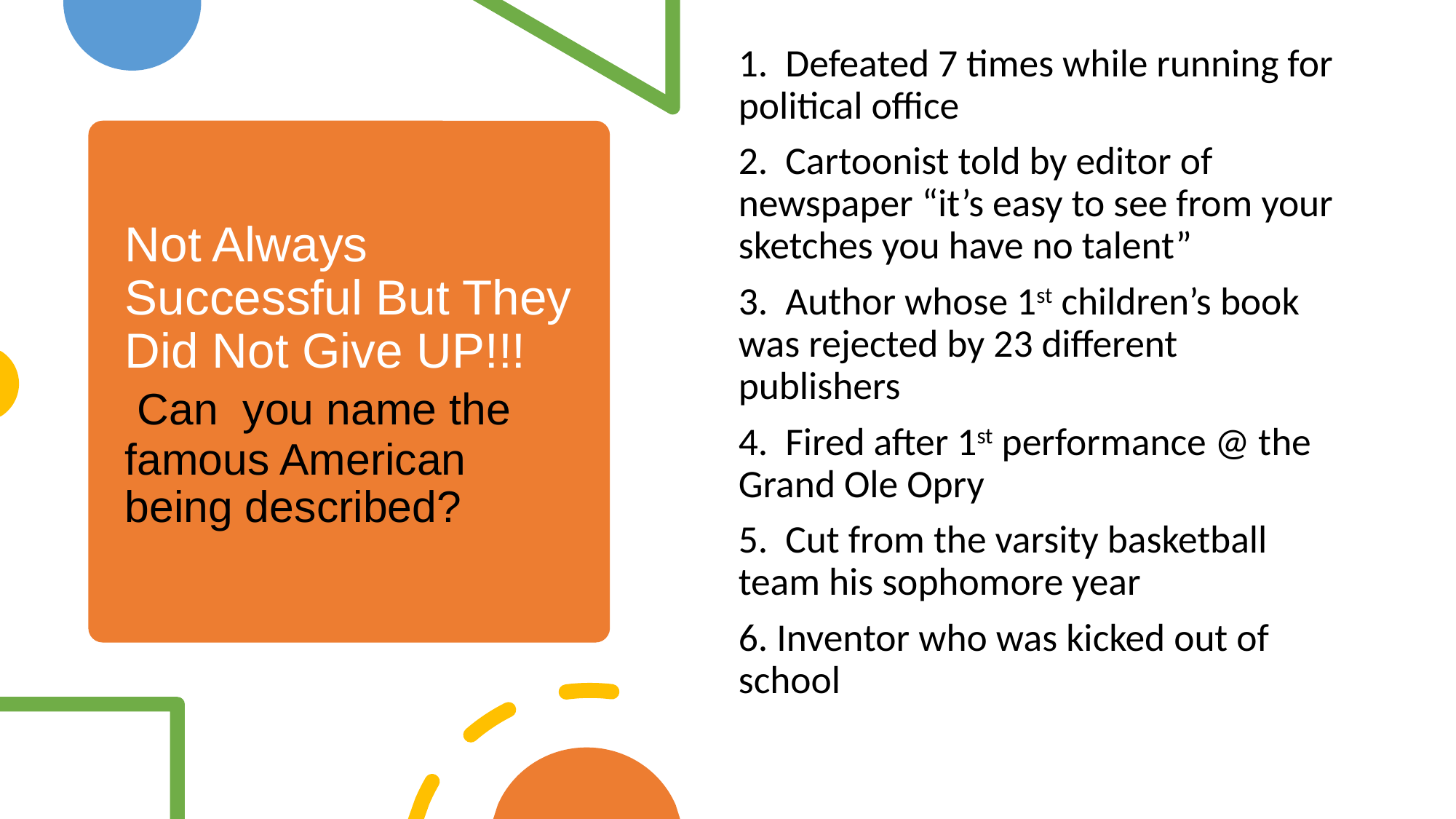

1.  Defeated 7 times while running for political office
2.  Cartoonist told by editor of newspaper “it’s easy to see from your sketches you have no talent”
3.  Author whose 1st children’s book was rejected by 23 different publishers
4.  Fired after 1st performance @ the Grand Ole Opry
5.  Cut from the varsity basketball team his sophomore year
6. Inventor who was kicked out of school

# Not Always Successful But They Did Not Give UP!!! Can  you name the famous American being described?